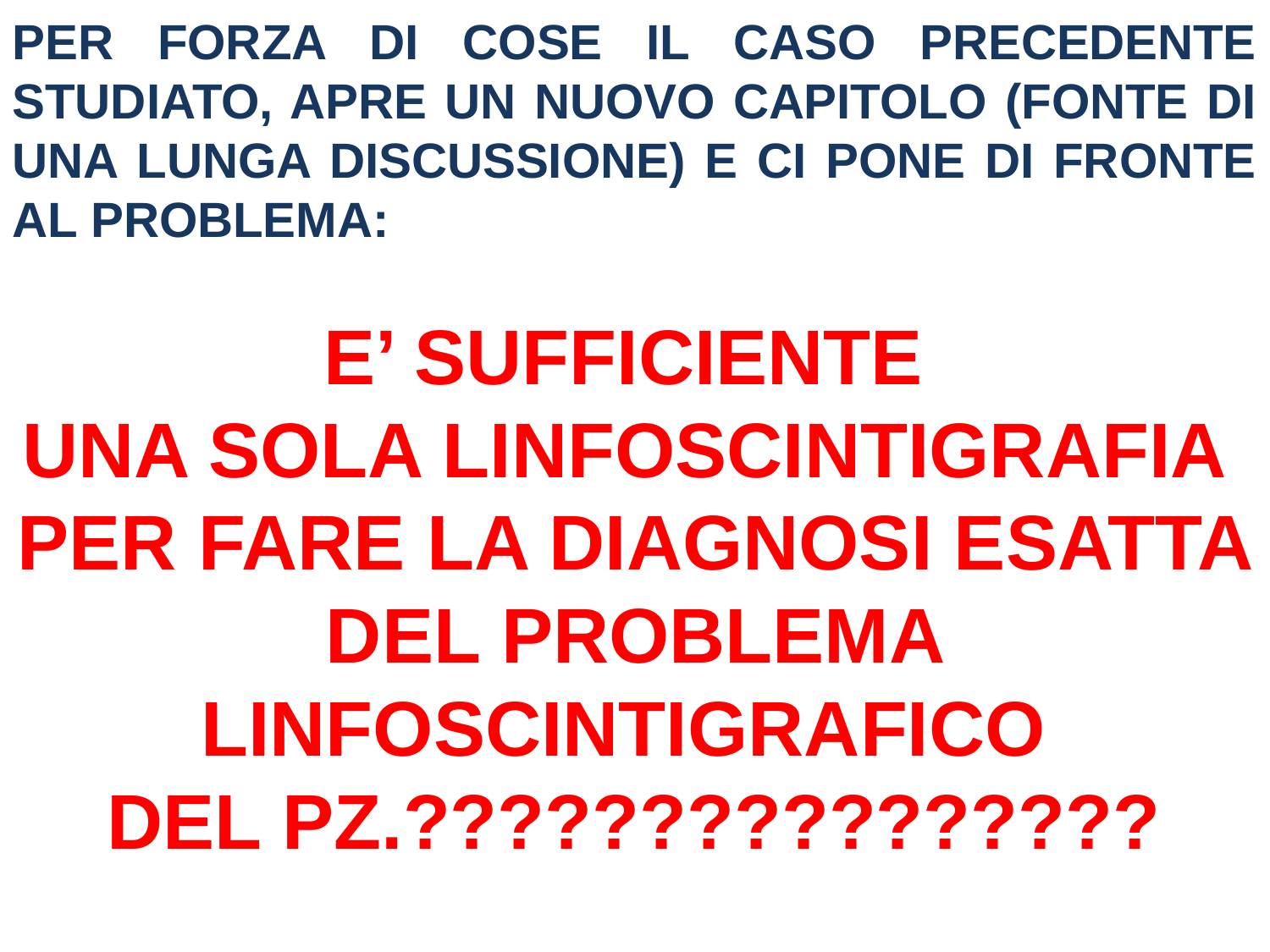

PER FORZA DI COSE IL CASO PRECEDENTE STUDIATO, APRE UN NUOVO CAPITOLO (FONTE DI UNA LUNGA DISCUSSIONE) E CI PONE DI FRONTE AL PROBLEMA:

E’ SUFFICIENTE
UNA SOLA LINFOSCINTIGRAFIA
PER FARE LA DIAGNOSI ESATTA DEL PROBLEMA LINFOSCINTIGRAFICO
DEL PZ.????????????????